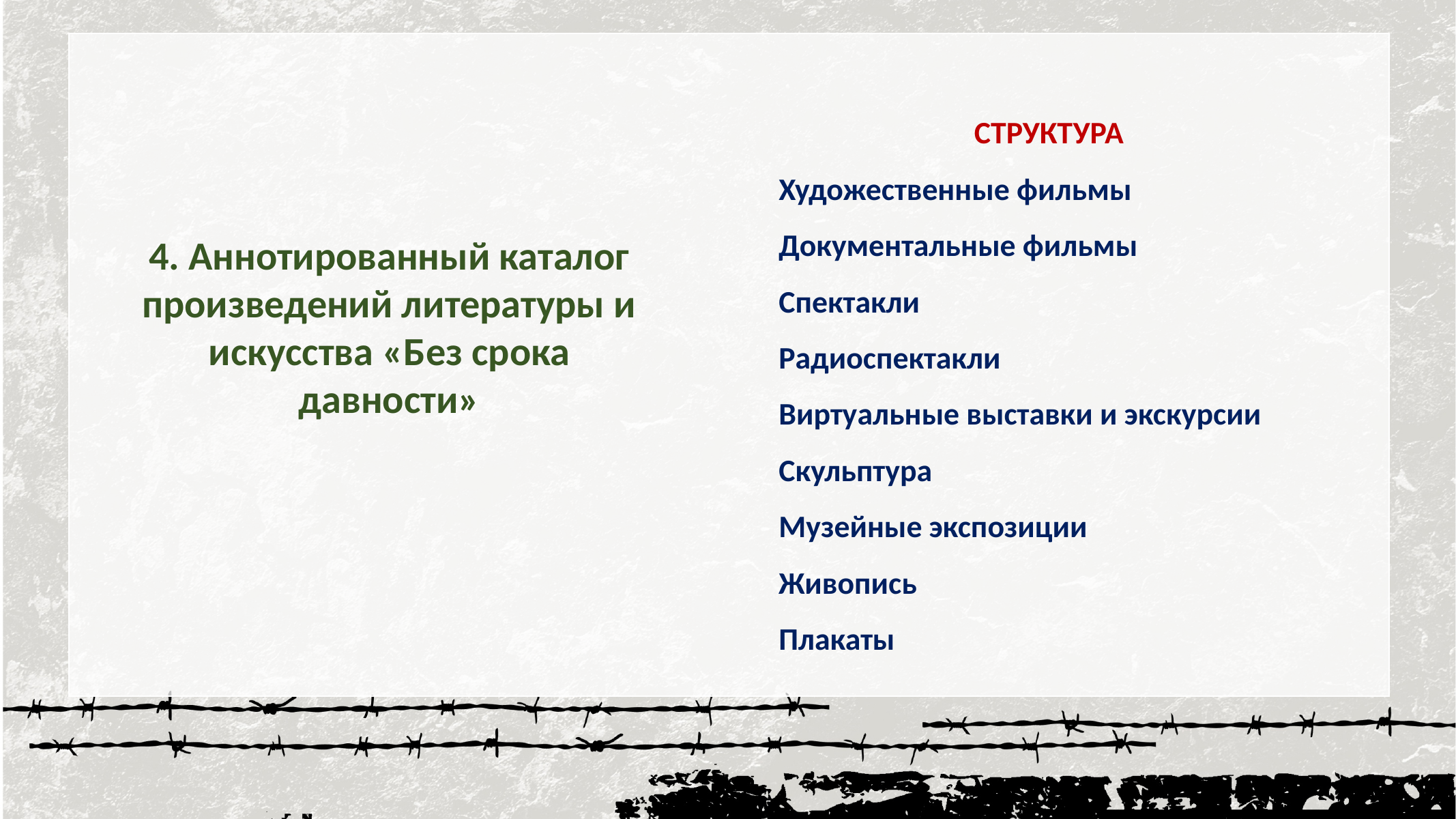

СТРУКТУРА
Художественные фильмы
Документальные фильмы
Спектакли
Радиоспектакли
Виртуальные выставки и экскурсии
Скульптура
Музейные экспозиции
Живопись
Плакаты
4. Аннотированный каталог произведений литературы и искусства «Без срока давности»